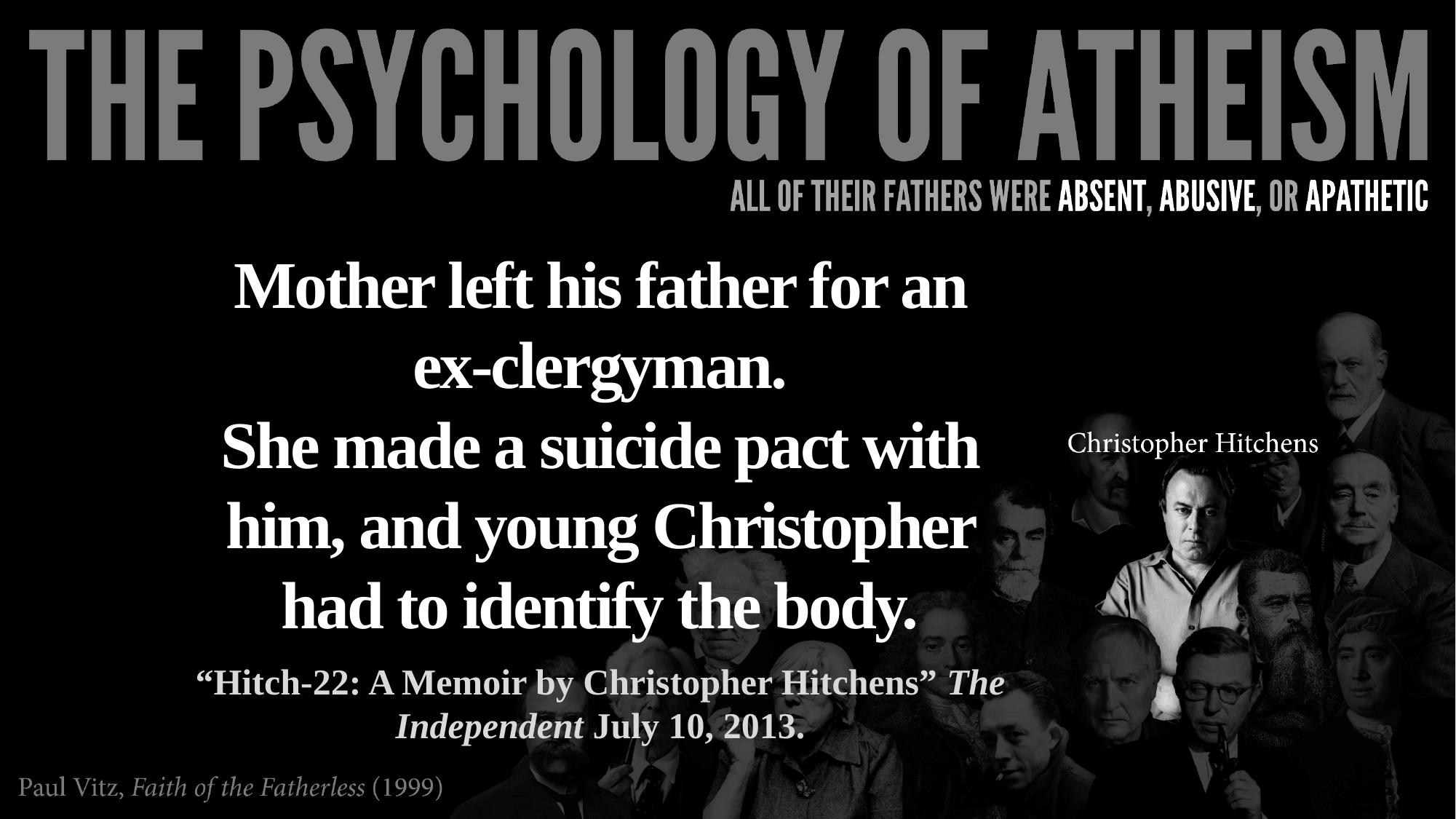

Mother left his father for an ex-clergyman.
She made a suicide pact with him, and young Christopher had to identify the body.

“Hitch-22: A Memoir by Christopher Hitchens” The Independent July 10, 2013.